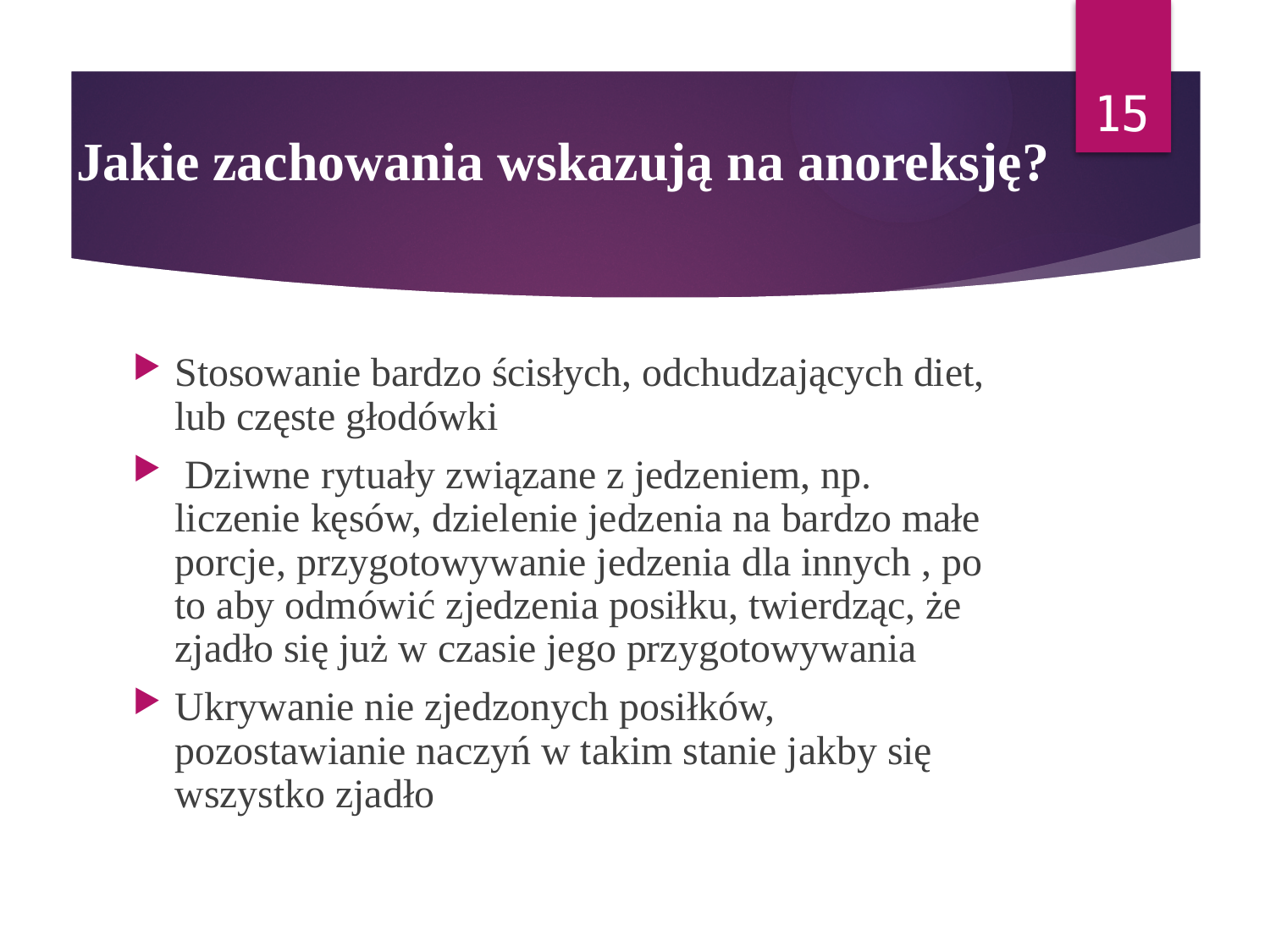

15
# Jakie zachowania wskazują na anoreksję?
Stosowanie bardzo ścisłych, odchudzających diet, lub częste głodówki
 Dziwne rytuały związane z jedzeniem, np. liczenie kęsów, dzielenie jedzenia na bardzo małe porcje, przygotowywanie jedzenia dla innych , po to aby odmówić zjedzenia posiłku, twierdząc, że zjadło się już w czasie jego przygotowywania
Ukrywanie nie zjedzonych posiłków, pozostawianie naczyń w takim stanie jakby się wszystko zjadło